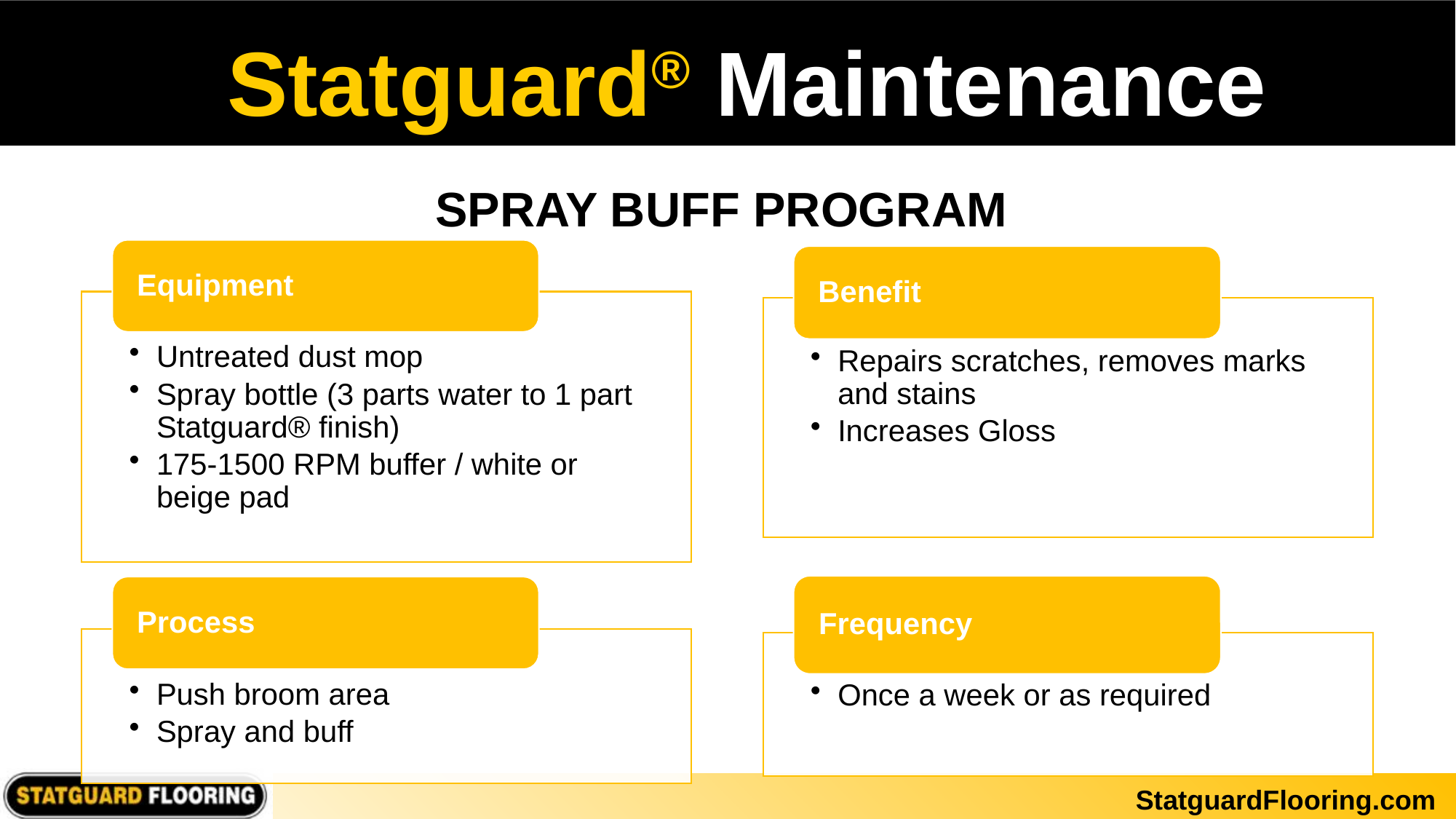

Statguard® Maintenance
SPRAY BUFF PROGRAM
Untreated dust mop
Spray bottle (3 parts water to 1 part Statguard® finish)
175-1500 RPM buffer / white or beige pad
Equipment
Push broom area
Spray and buff
Process
Repairs scratches, removes marks and stains
Increases Gloss
Benefit
Once a week or as required
Frequency